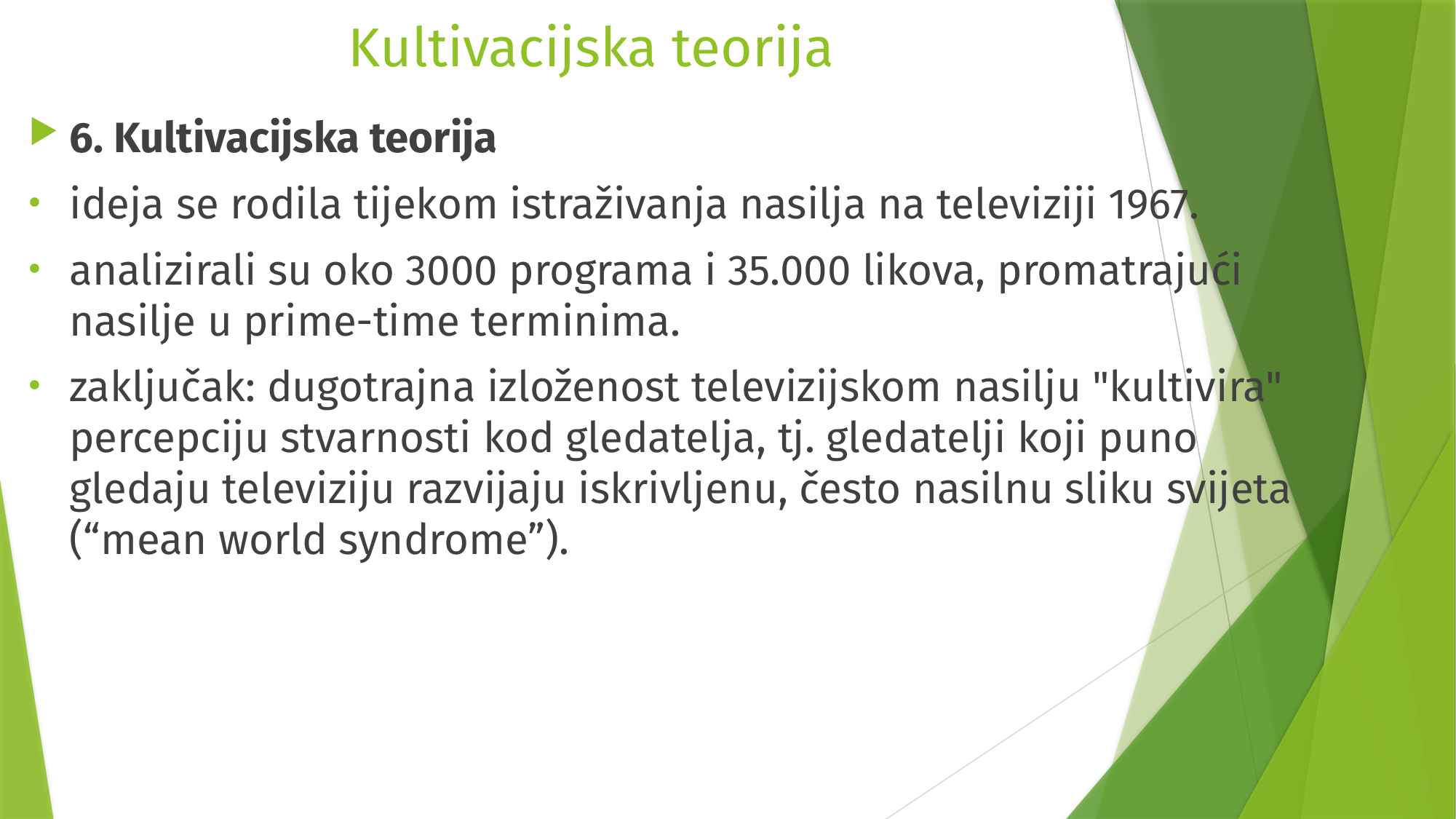

# Kultivacijska teorija
6. Kultivacijska teorija
ideja se rodila tijekom istraživanja nasilja na televiziji 1967.
analizirali su oko 3000 programa i 35.000 likova, promatrajući nasilje u prime-time terminima.
zaključak: dugotrajna izloženost televizijskom nasilju "kultivira" percepciju stvarnosti kod gledatelja, tj. gledatelji koji puno gledaju televiziju razvijaju iskrivljenu, često nasilnu sliku svijeta (“mean world syndrome”).